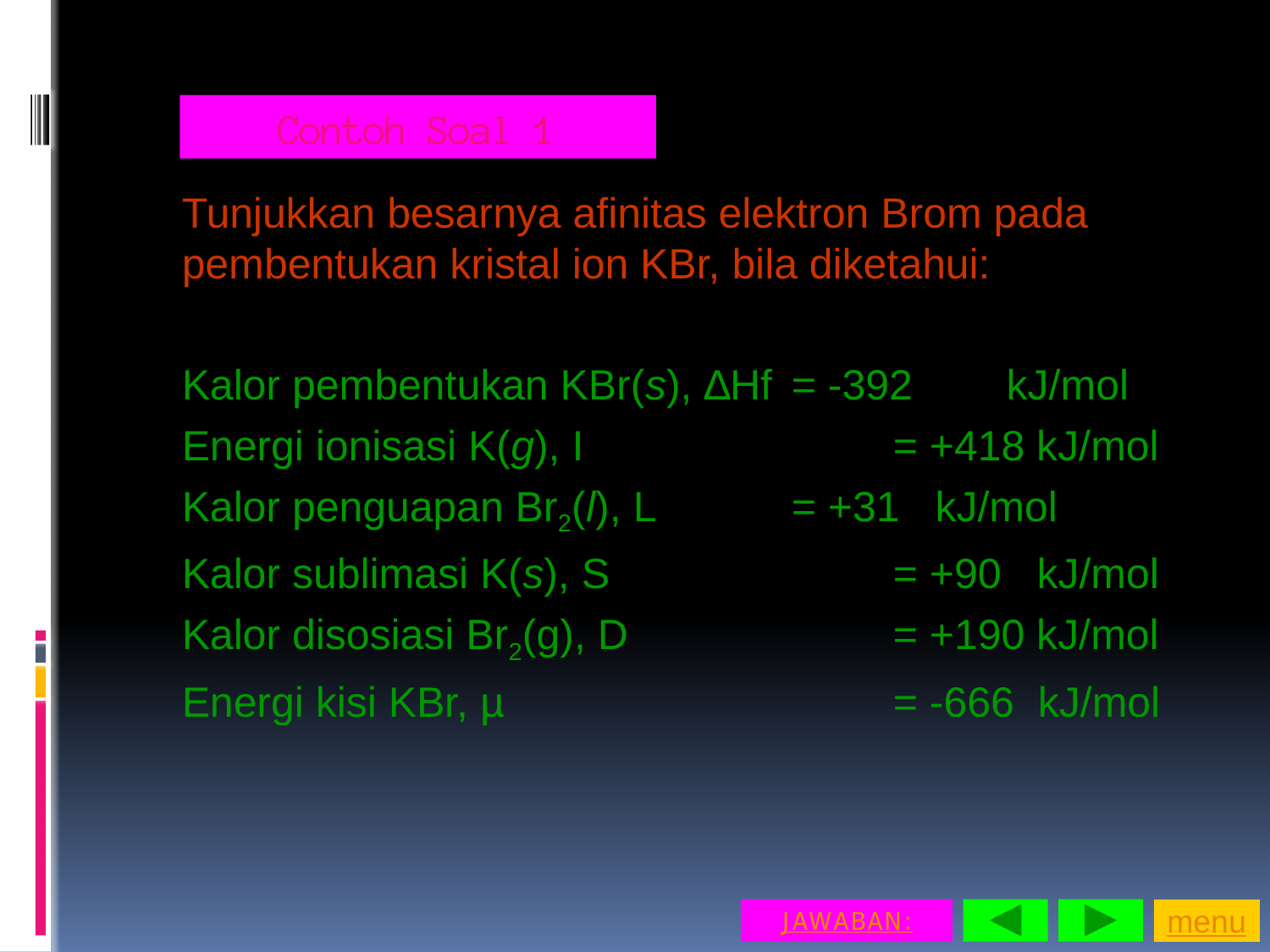

# Contoh Soal 1
Tunjukkan besarnya afinitas elektron Brom pada pembentukan kristal ion KBr, bila diketahui:

Kalor pembentukan KBr(s), ∆Hf 	= -392	 kJ/mol
Energi ionisasi K(g), I 			= +418 kJ/mol
Kalor penguapan Br2(l), L 		= +31   kJ/mol
Kalor sublimasi K(s), S			= +90   kJ/mol
Kalor disosiasi Br2(g), D			= +190 kJ/mol
Energi kisi KBr, µ				= -666  kJ/mol
JAWABAN:

menu